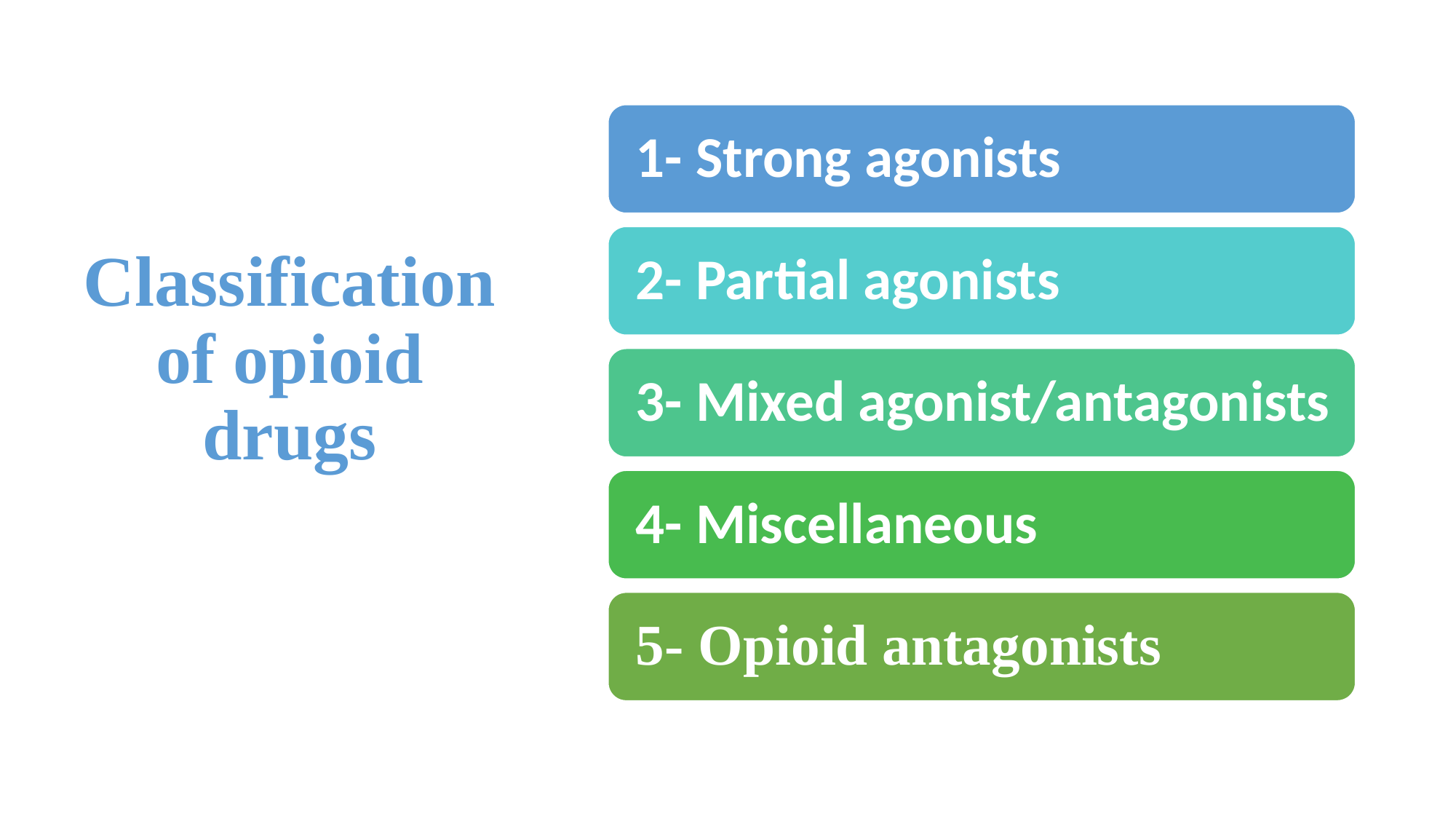

# Classification of opioid drugs
1- Strong agonists
2- Partial agonists
3- Mixed agonist/antagonists
4- Miscellaneous
5- Opioid antagonists